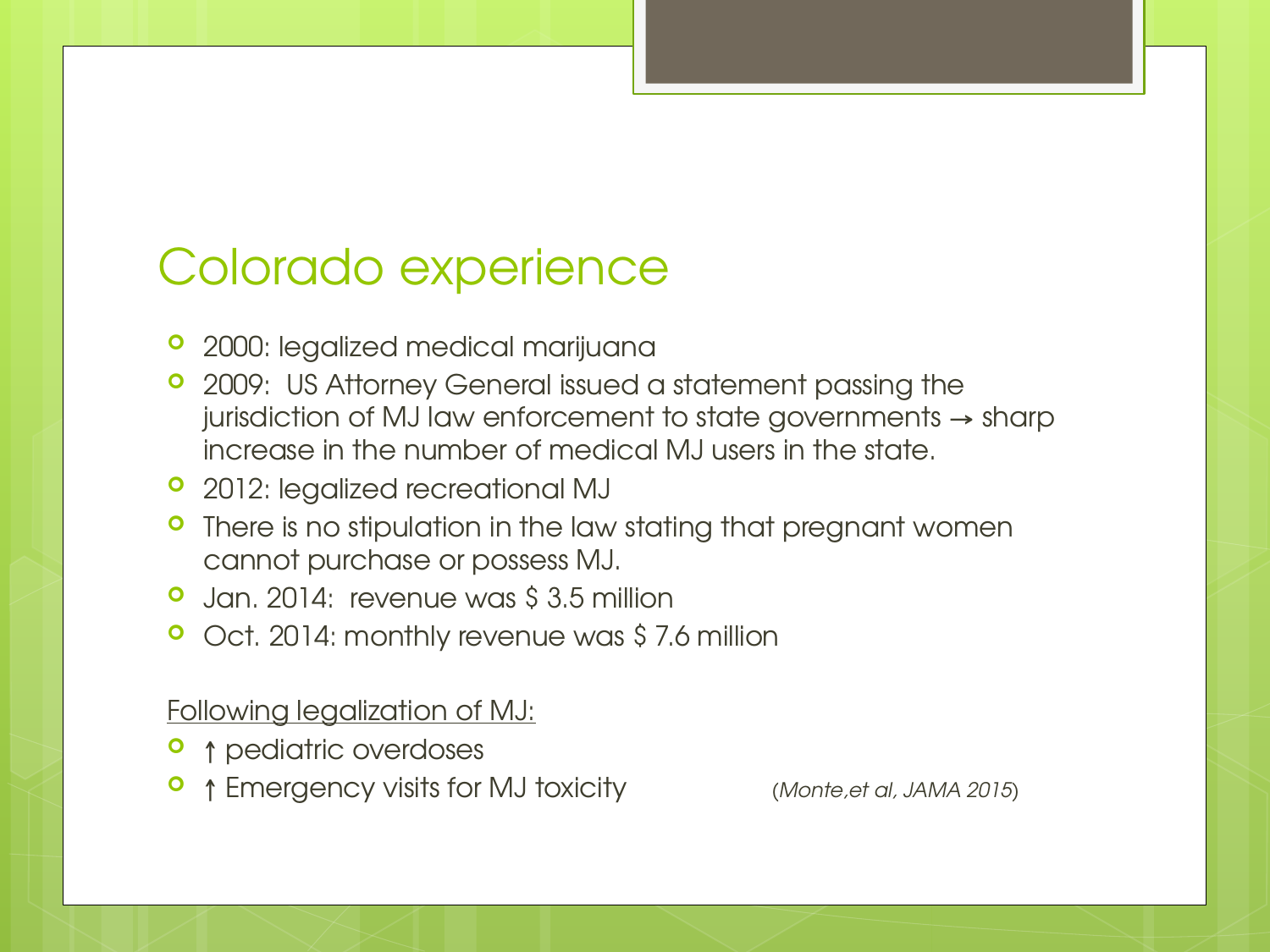

# Colorado experience
2000: legalized medical marijuana
2009:  US Attorney General issued a statement passing the jurisdiction of MJ law enforcement to state governments → sharp increase in the number of medical MJ users in the state.
2012: legalized recreational MJ
There is no stipulation in the law stating that pregnant women cannot purchase or possess MJ.
Jan. 2014:  revenue was $ 3.5 million
Oct. 2014: monthly revenue was $ 7.6 million

Following legalization of MJ:
↑ pediatric overdoses
↑ Emergency visits for MJ toxicity                   (Monte,et al, JAMA 2015)